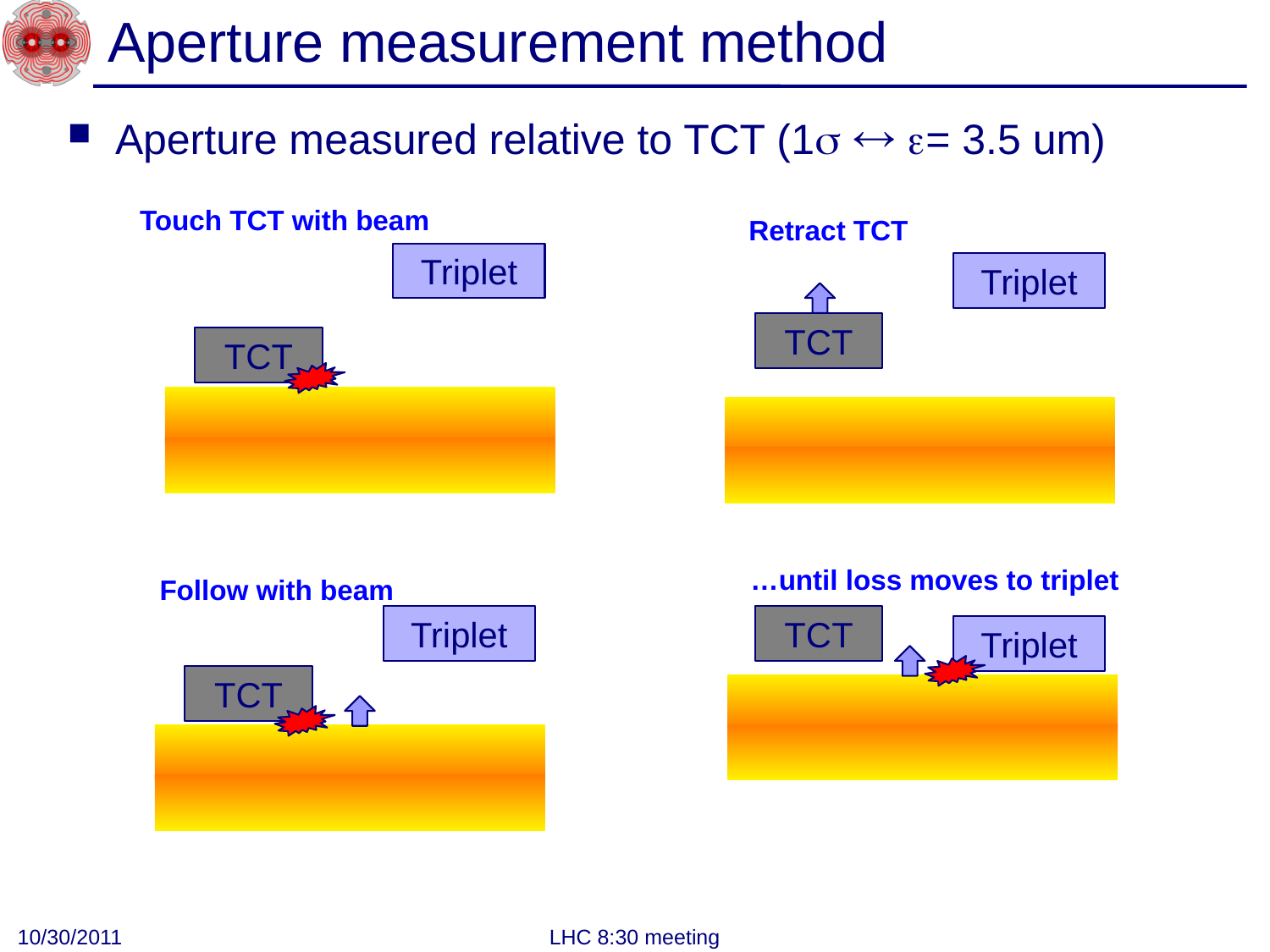

# Aperture measurement method
Aperture measured relative to TCT (1σ ↔ ε= 3.5 um)

Touch TCT with beam
Retract TCT
Triplet
TCT

Triplet
TCT

…until loss moves to triplet
Follow with beam
Triplet
TCT

TCT
Triplet

10/30/2011
LHC 8:30 meeting